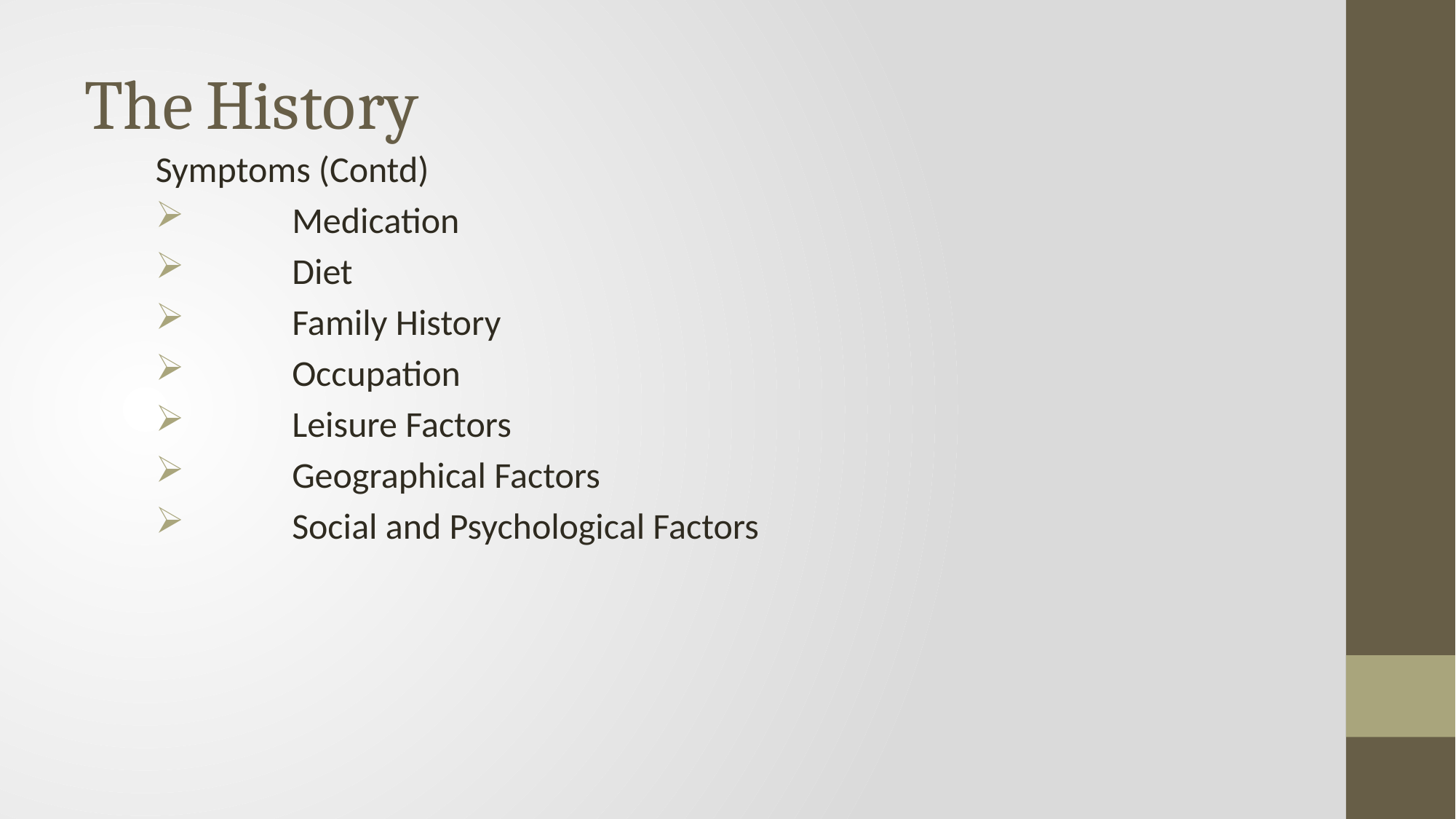

# The History
Symptoms (Contd)
	Medication
	Diet
	Family History
	Occupation
	Leisure Factors
	Geographical Factors
	Social and Psychological Factors